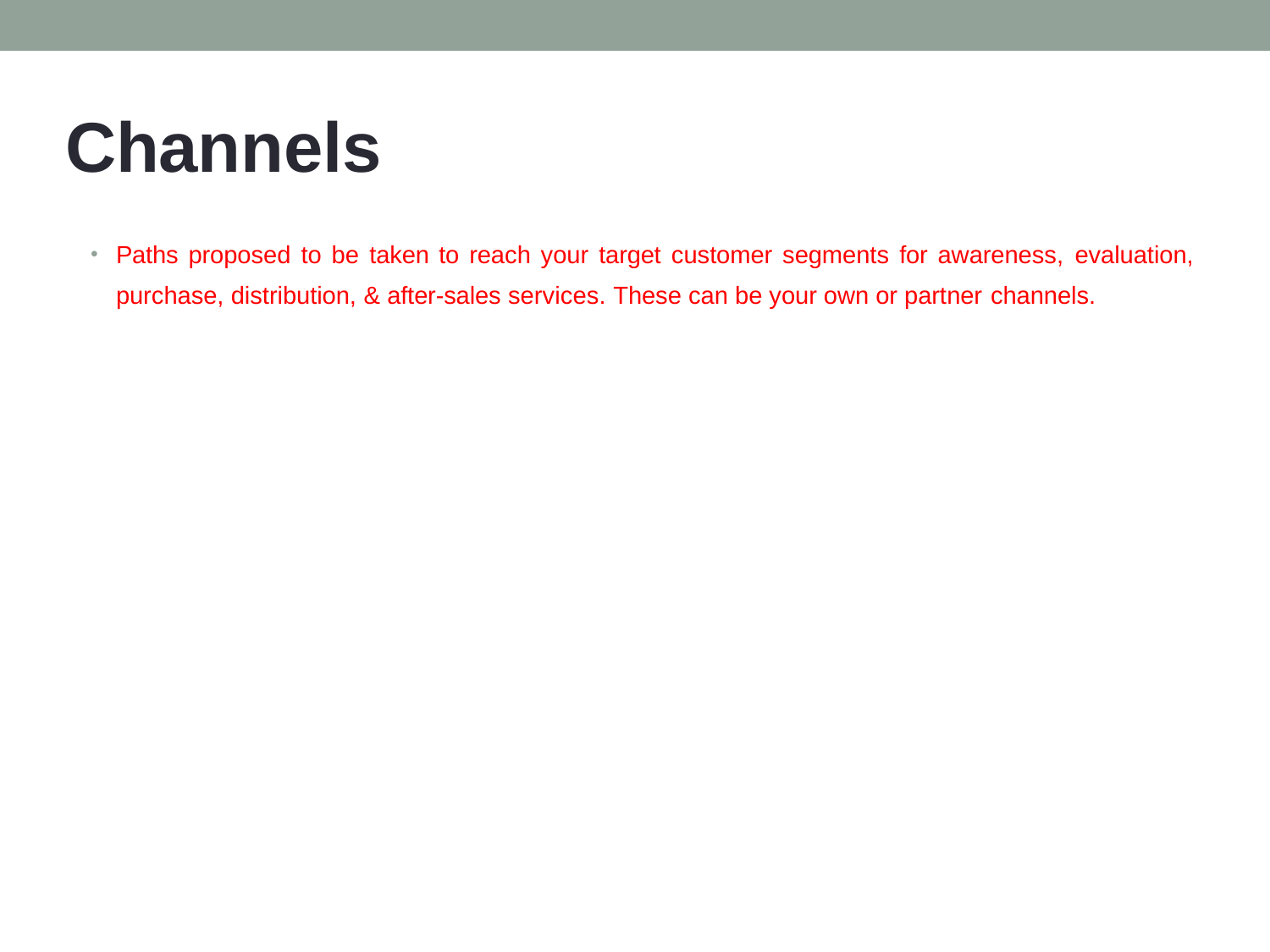

# Channels
Paths proposed to be taken to reach your target customer segments for awareness, evaluation, purchase, distribution, & after-sales services. These can be your own or partner channels.